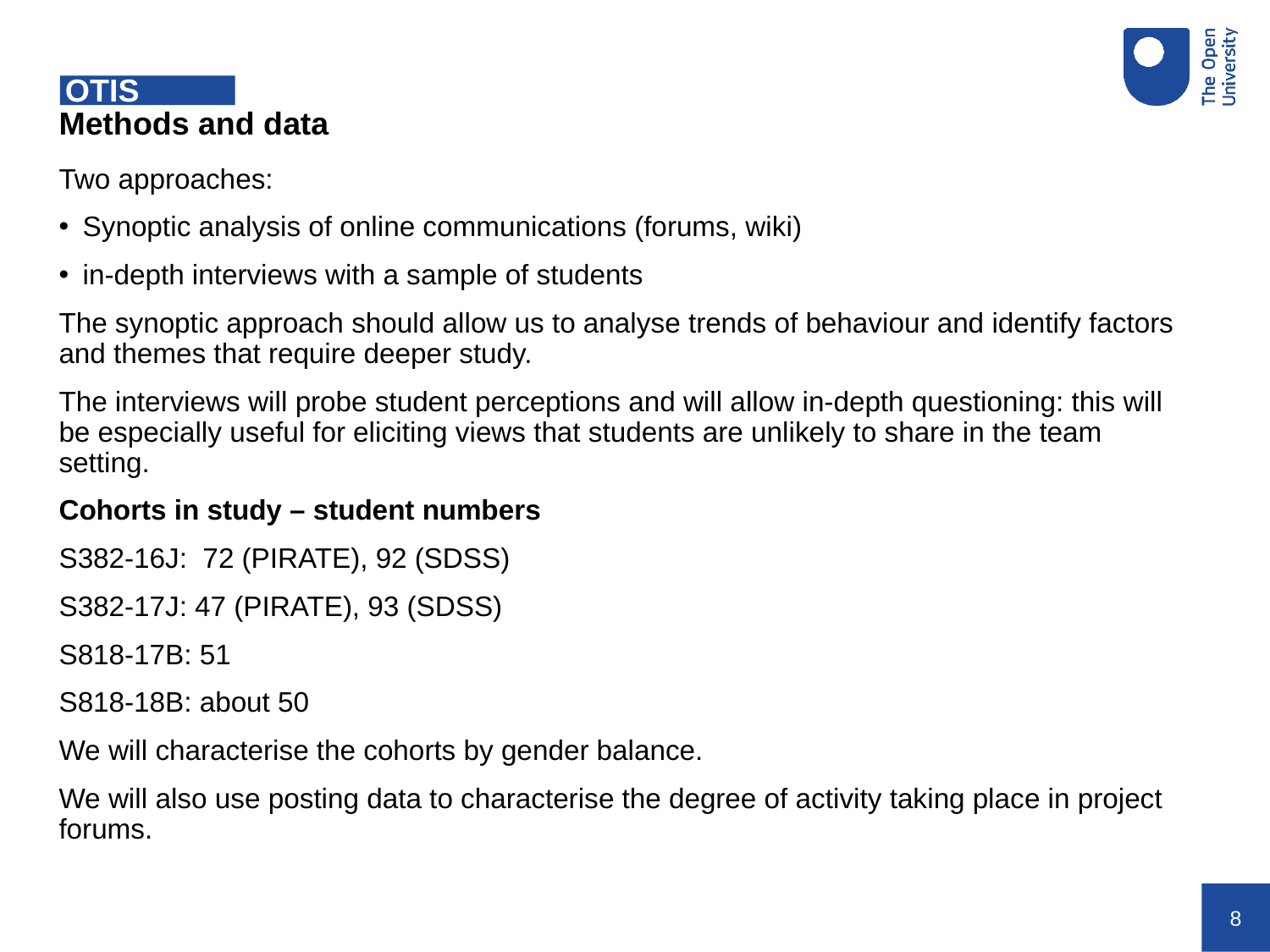

# OTIS
Methods and data
Two approaches:
Synoptic analysis of online communications (forums, wiki)
in-depth interviews with a sample of students
The synoptic approach should allow us to analyse trends of behaviour and identify factors and themes that require deeper study.
The interviews will probe student perceptions and will allow in-depth questioning: this will be especially useful for eliciting views that students are unlikely to share in the team setting.
Cohorts in study – student numbers
S382-16J:  72 (PIRATE), 92 (SDSS)
S382-17J: 47 (PIRATE), 93 (SDSS)
S818-17B: 51
S818-18B: about 50
We will characterise the cohorts by gender balance.
We will also use posting data to characterise the degree of activity taking place in project forums.